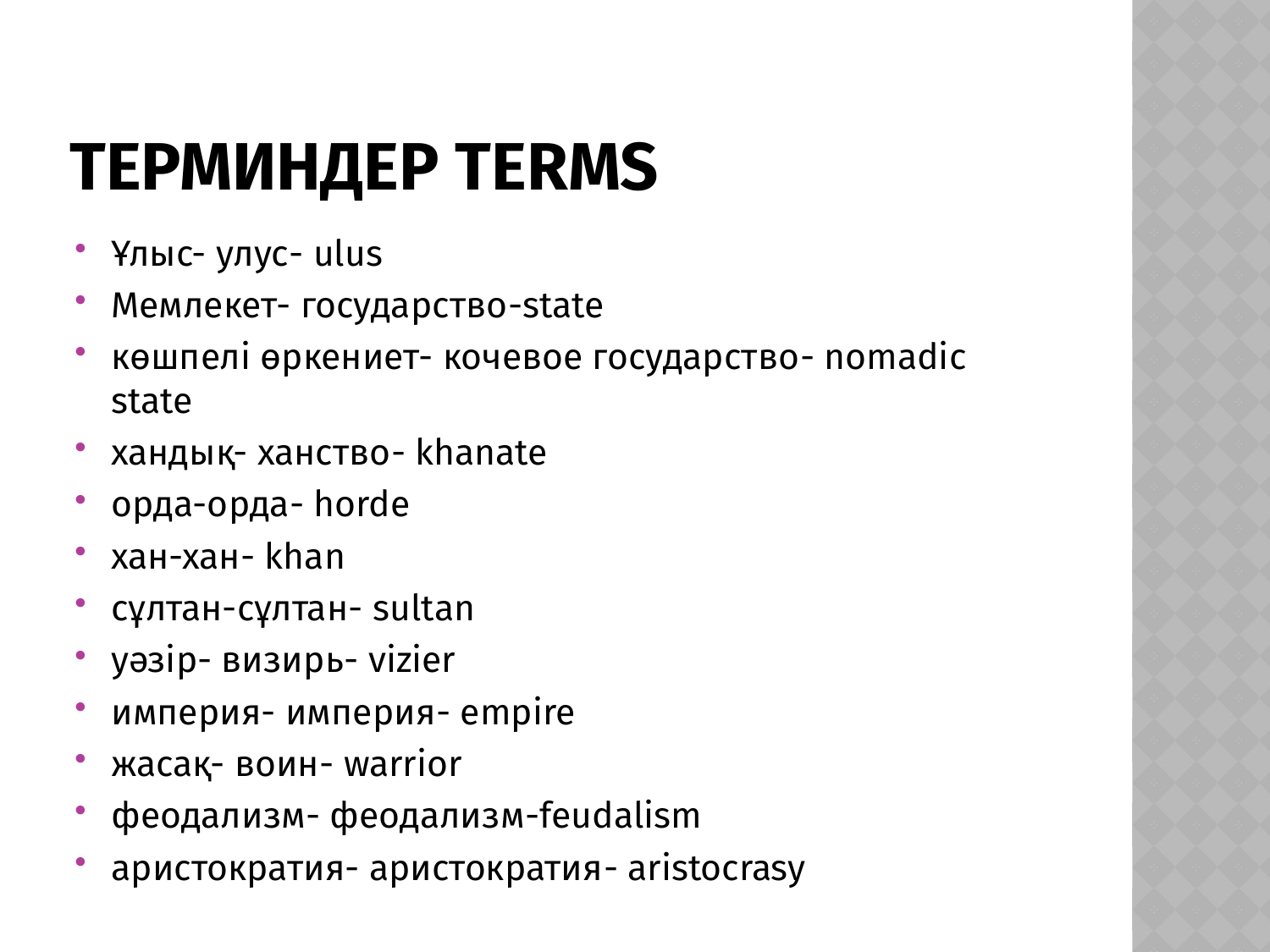

# Терминдер terms
Ұлыс- улус- ulus
Мемлекет- государство-state
көшпелі өркениет- кочевое государство- nomadic state
хандық- ханство- khanate
орда-орда- horde
хан-хан- khan
сұлтан-сұлтан- sultan
уәзір- визирь- vizier
империя- империя- empire
жасақ- воин- warrior
феодализм- феодализм-feudalism
аристократия- аристократия- aristocrasy